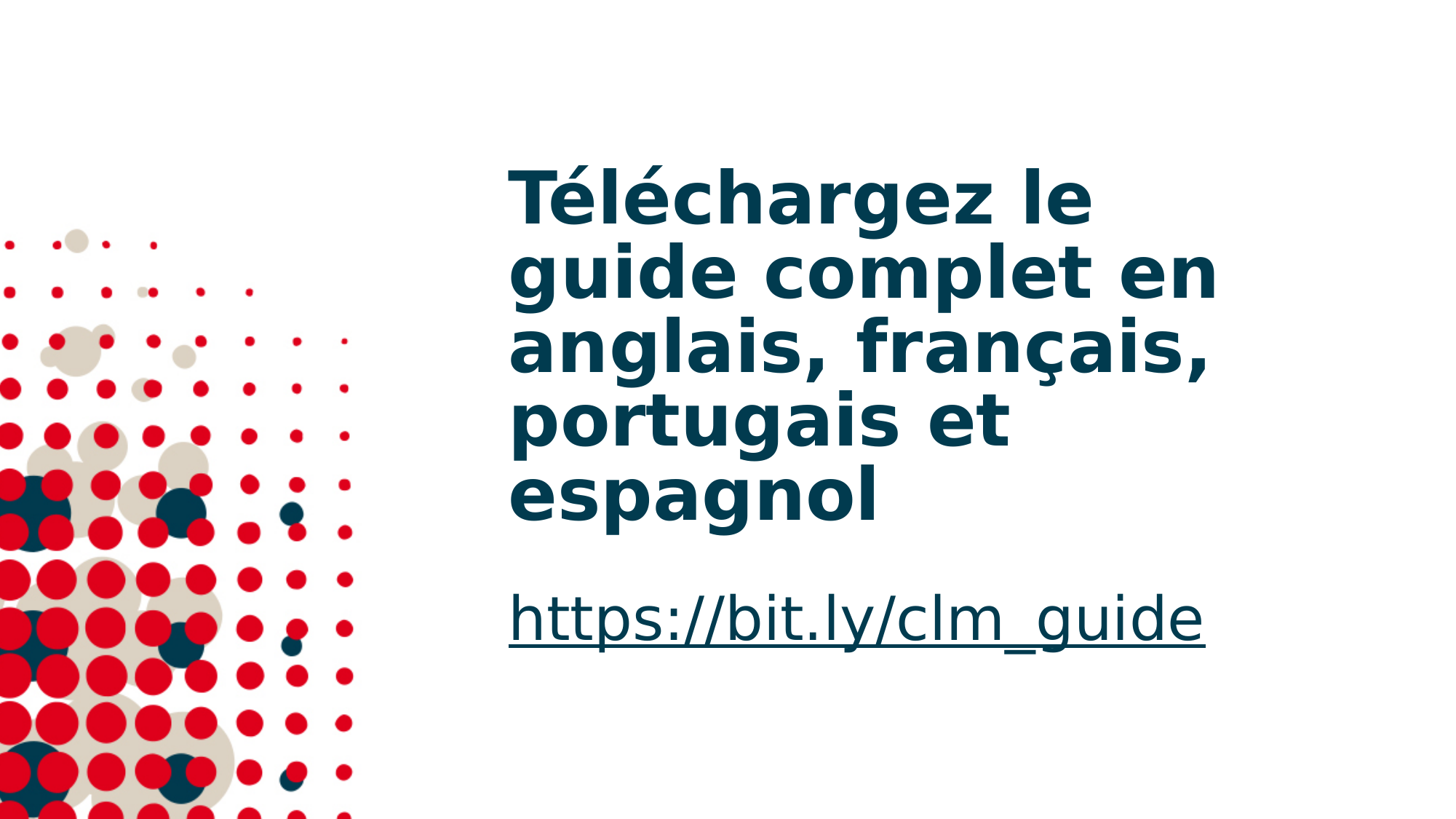

# Téléchargez le guide complet en anglais, français, portugais et espagnol https://bit.ly/clm_guide